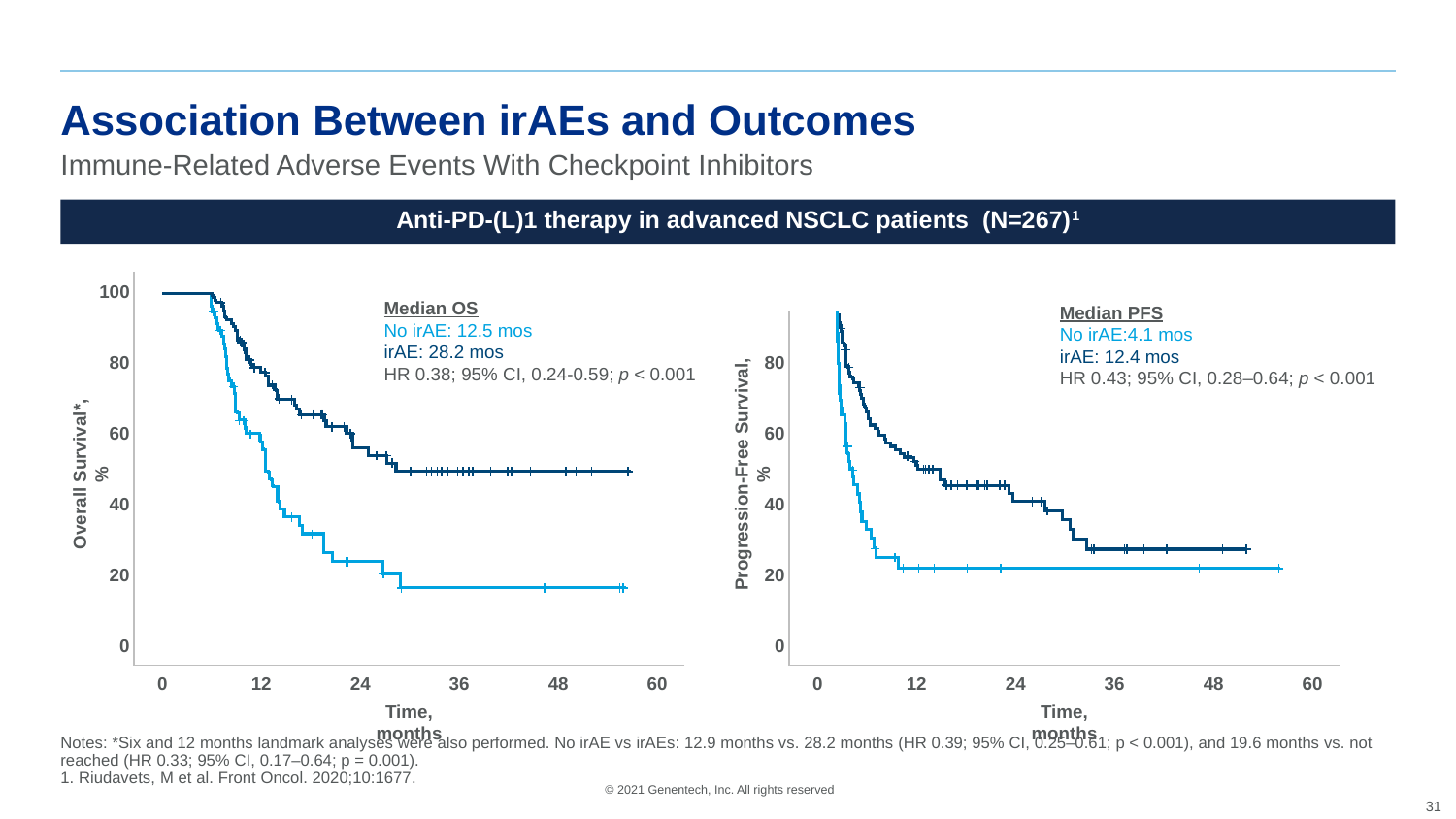

# Association Between irAEs and Outcomes
Immune-Related Adverse Events With Checkpoint Inhibitors

Anti-PD-(L)1 therapy in advanced NSCLC patients  (N=267)1
100
80
60
Overall Survival*, %
40
20
0
0
12
24
36
48
60
Time, months
Median OS
No irAE: 12.5 mos
irAE: 28.2 mos
HR 0.38; 95% CI, 0.24-0.59; p < 0.001

Median PFS
No irAE:4.1 mos
irAE: 12.4 mos
HR 0.43; 95% CI, 0.28–0.64; p < 0.001

80
60
Progression-Free Survival, %
40
20
0
0
12
24
36
48
60
Time, months
Notes: *Six and 12 months landmark analyses were also performed. No irAE vs irAEs: 12.9 months vs. 28.2 months (HR 0.39; 95% CI, 0.25–0.61; p < 0.001), and 19.6 months vs. not reached (HR 0.33; 95% CI, 0.17–0.64; p = 0.001).
1. Riudavets, M et al. Front Oncol. 2020;10:1677.